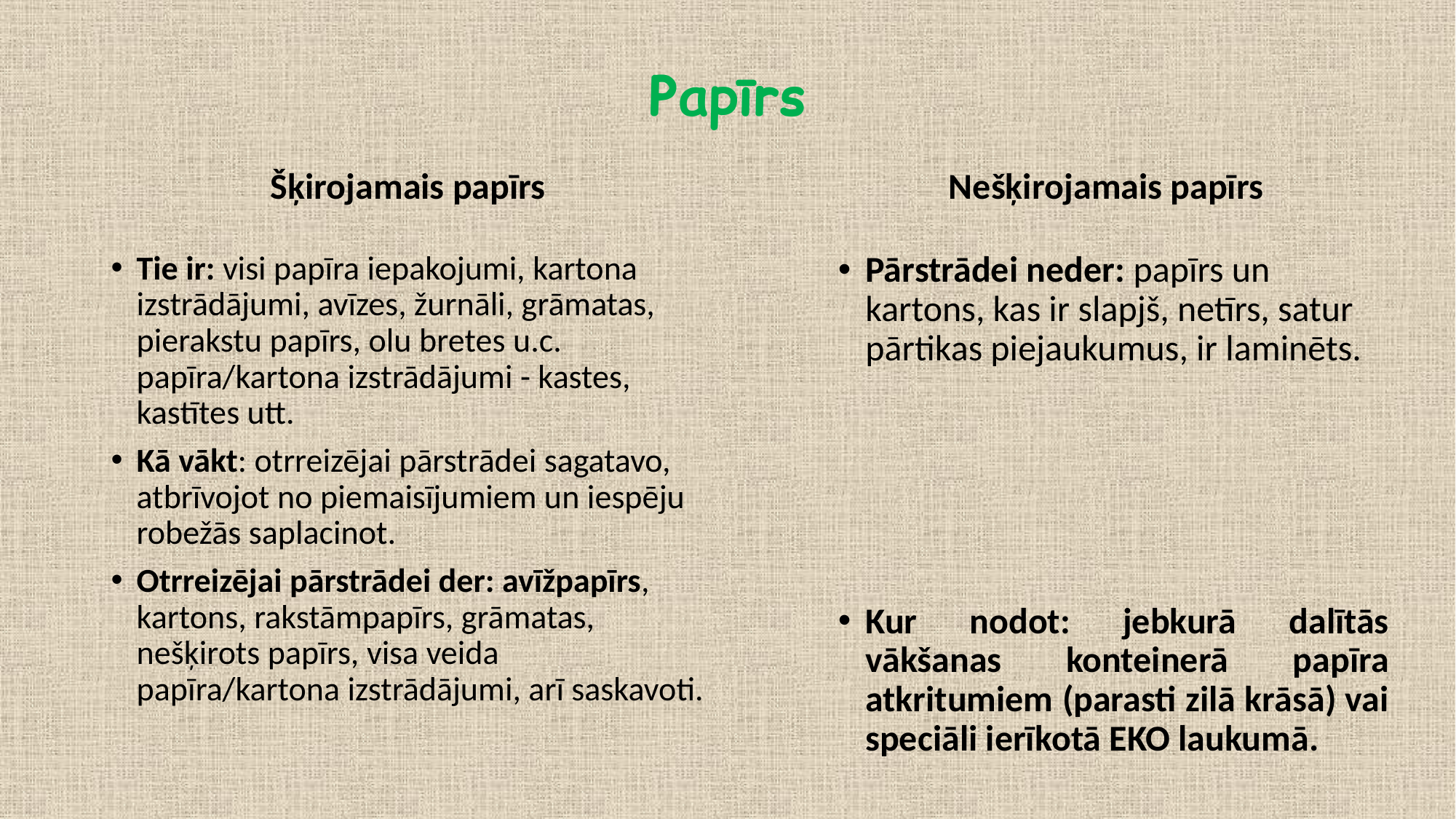

# Papīrs
Nešķirojamais papīrs
Šķirojamais papīrs
Pārstrādei neder: papīrs un kartons, kas ir slapjš, netīrs, satur pārtikas piejaukumus, ir laminēts.

Kur nodot: jebkurā dalītās vākšanas konteinerā papīra atkritumiem (parasti zilā krāsā) vai speciāli ierīkotā EKO laukumā.

Tie ir: visi papīra iepakojumi, kartona izstrādājumi, avīzes, žurnāli, grāmatas, pierakstu papīrs, olu bretes u.c. papīra/kartona izstrādājumi - kastes, kastītes utt.
Kā vākt: otrreizējai pārstrādei sagatavo, atbrīvojot no piemaisījumiem un iespēju robežās saplacinot.
Otrreizējai pārstrādei der: avīžpapīrs, kartons, rakstāmpapīrs, grāmatas, nešķirots papīrs, visa veida papīra/kartona izstrādājumi, arī saskavoti.